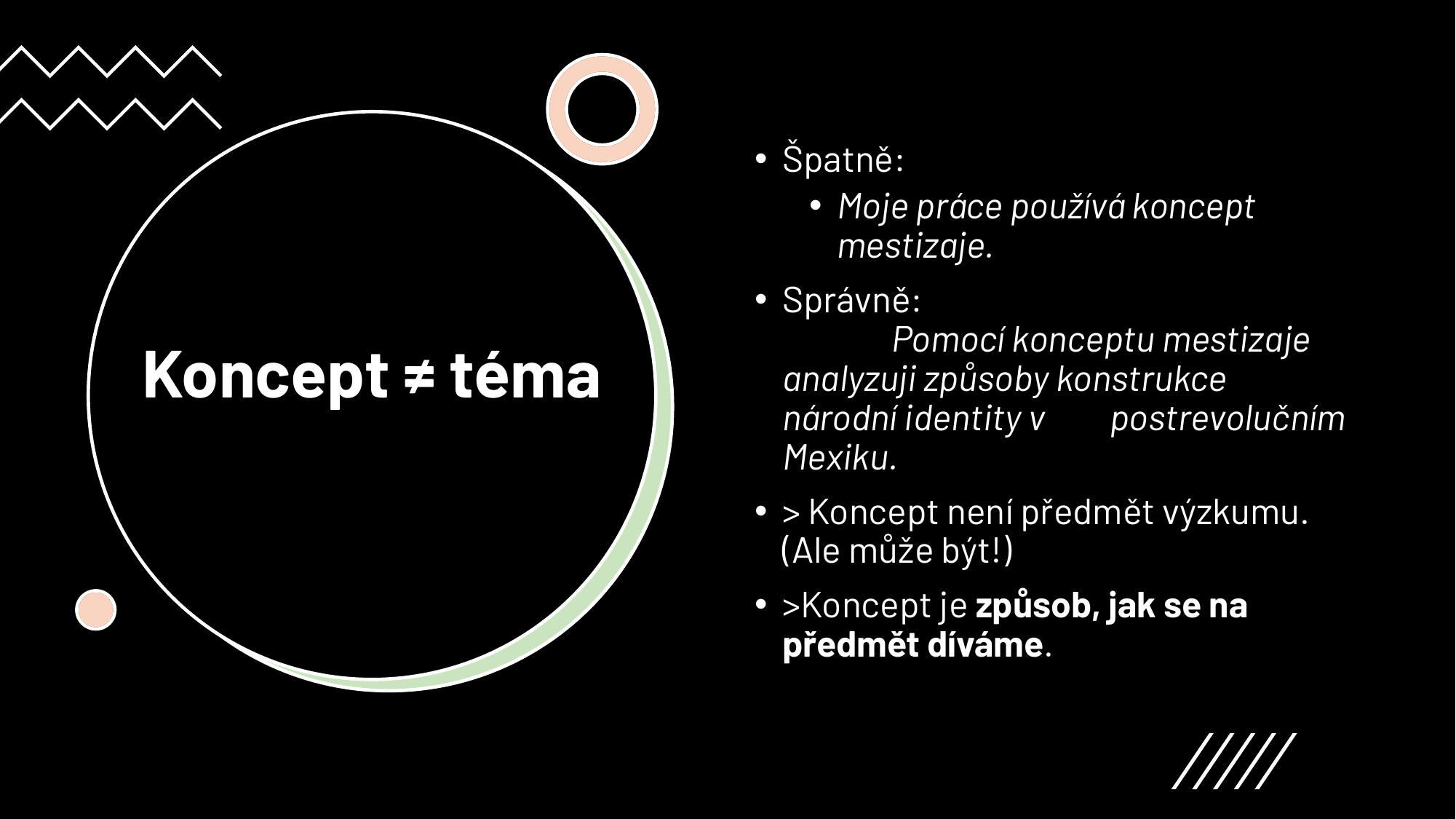

Špatně:
Moje práce používá koncept mestizaje.
Správně:
	Pomocí konceptu mestizaje 	analyzuji způsoby konstrukce 	národní identity v 	postrevolučním Mexiku.
> Koncept není předmět výzkumu. (Ale může být!)
>Koncept je způsob, jak se na předmět díváme.

# Koncept ≠ téma